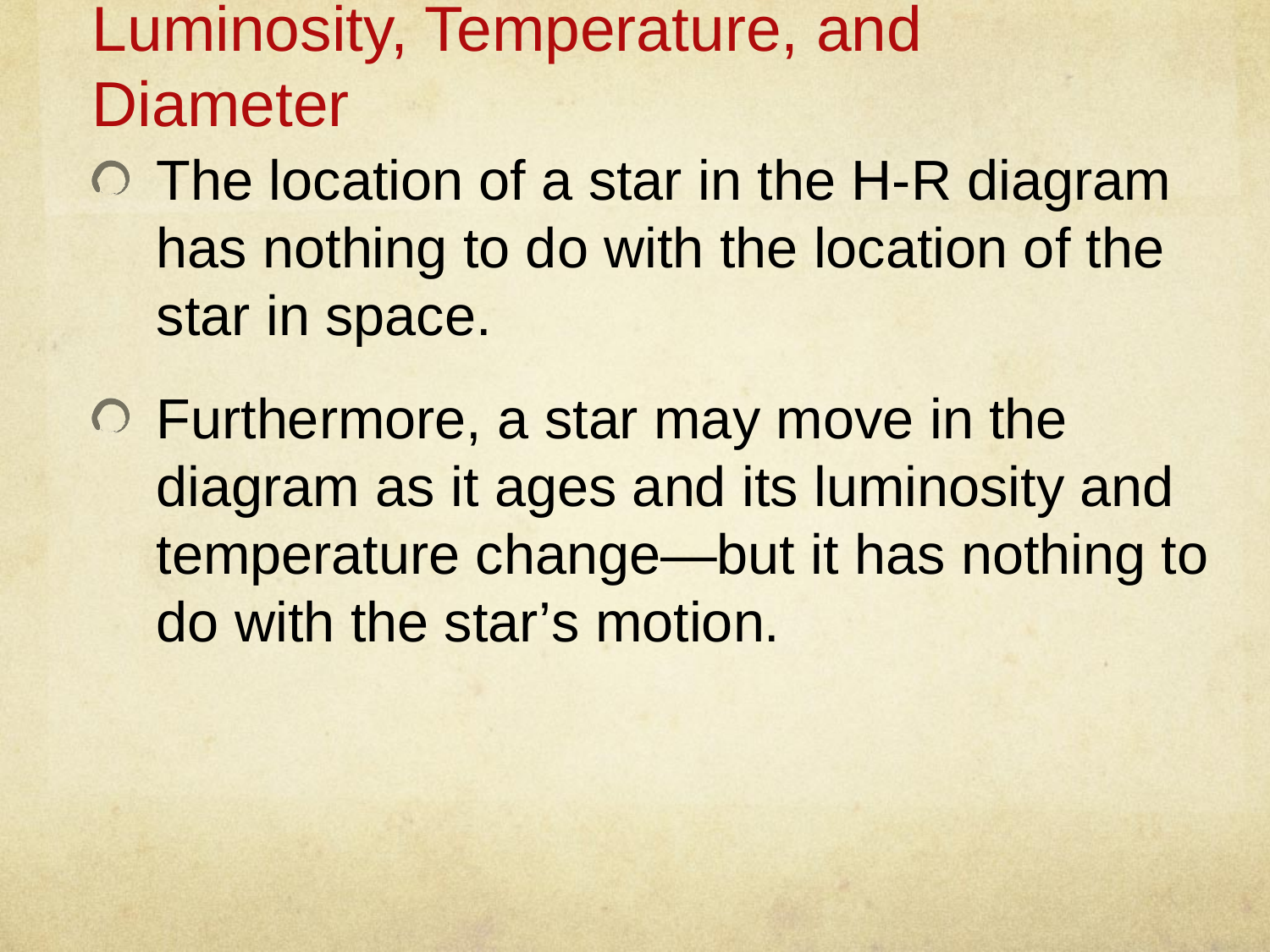

Luminosity, Temperature, and Diameter
The location of a star in the H-R diagram has nothing to do with the location of the star in space.
Furthermore, a star may move in the diagram as it ages and its luminosity and temperature change—but it has nothing to do with the star’s motion.